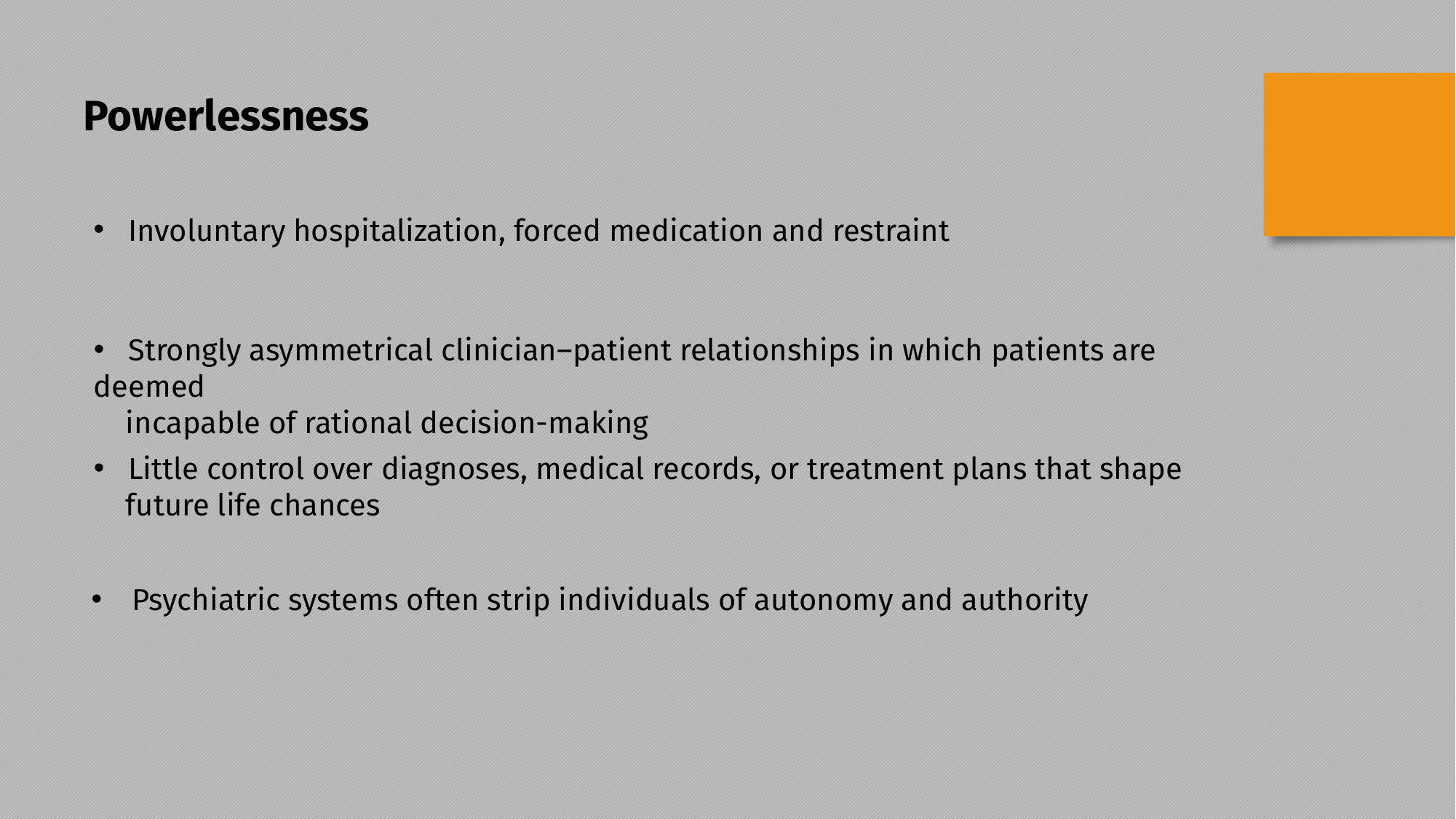

Powerlessness

   Involuntary hospitalization, forced medication and restraint

   Strongly asymmetrical clinician–patient relationships in which patients are deemed
    incapable of rational decision-making
   Little control over diagnoses, medical records, or treatment plans that shape
    future life chances

Psychiatric systems often strip individuals of autonomy and authority